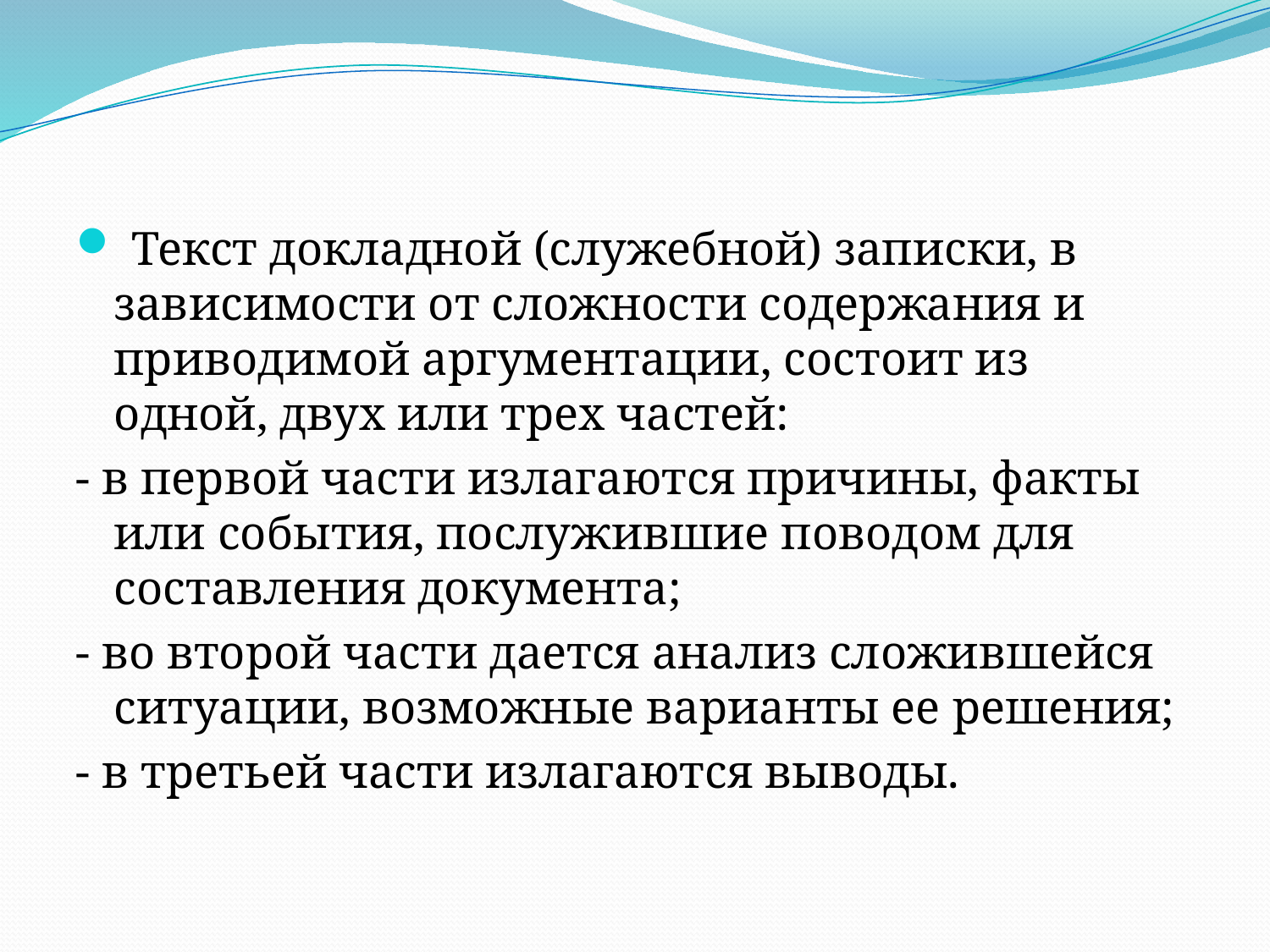

Текст докладной (служебной) записки, в зависимости от сложности содержания и приводимой аргументации, состоит из одной, двух или трех частей:
- в первой части излагаются причины, факты или события, послужившие поводом для составления документа;
- во второй части дается анализ сложившейся ситуации, возможные варианты ее решения;
- в третьей части излагаются выводы.